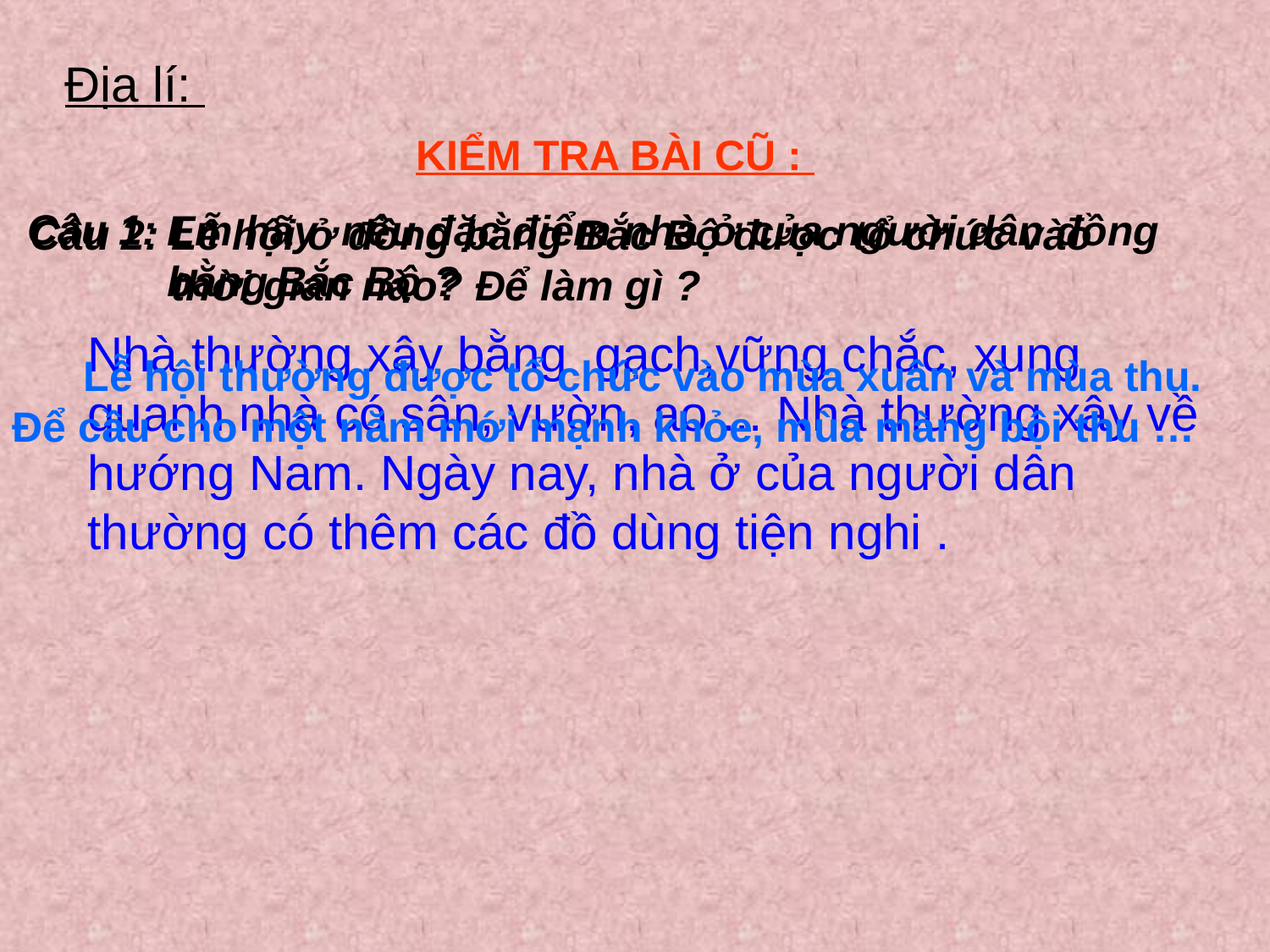

Địa lí:
KIỂM TRA BÀI CŨ :
Câu 1:
Em hãy  nêu đặc điểm nhà ở của người dân đồng bằng Bắc Bộ ?
Câu 2:
Lễ hội ở đồng bằng Bắc Bộ được tổ chức vào
thời gian nào? Để làm gì ?
Nhà thường xây bằng  gạch,vững chắc, xung quanh nhà có sân, vườn, ao ... Nhà thường xây về hướng Nam. Ngày nay, nhà ở của người dân thường có thêm các đồ dùng tiện nghi .
      Lễ hội thường được tổ chức vào mùa xuân và mùa thu. Để cầu cho một năm mới mạnh khỏe, mùa màng bội thu …